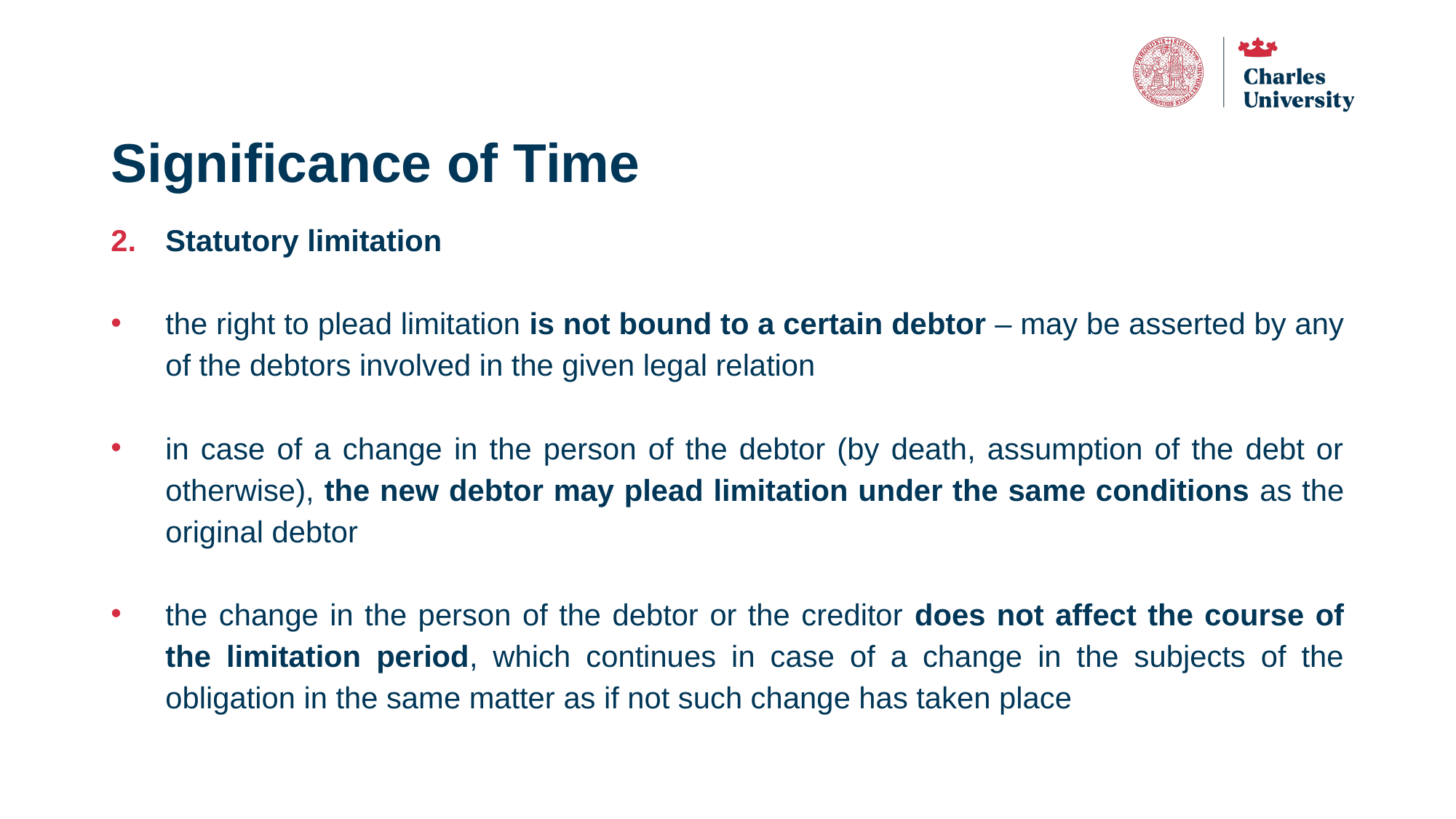

# Significance of Time
Statutory limitation

the right to plead limitation is not bound to a certain debtor – may be asserted by any of the debtors involved in the given legal relation

in case of a change in the person of the debtor (by death, assumption of the debt or otherwise), the new debtor may plead limitation under the same conditions as the original debtor

the change in the person of the debtor or the creditor does not affect the course of the limitation period, which continues in case of a change in the subjects of the obligation in the same matter as if not such change has taken place